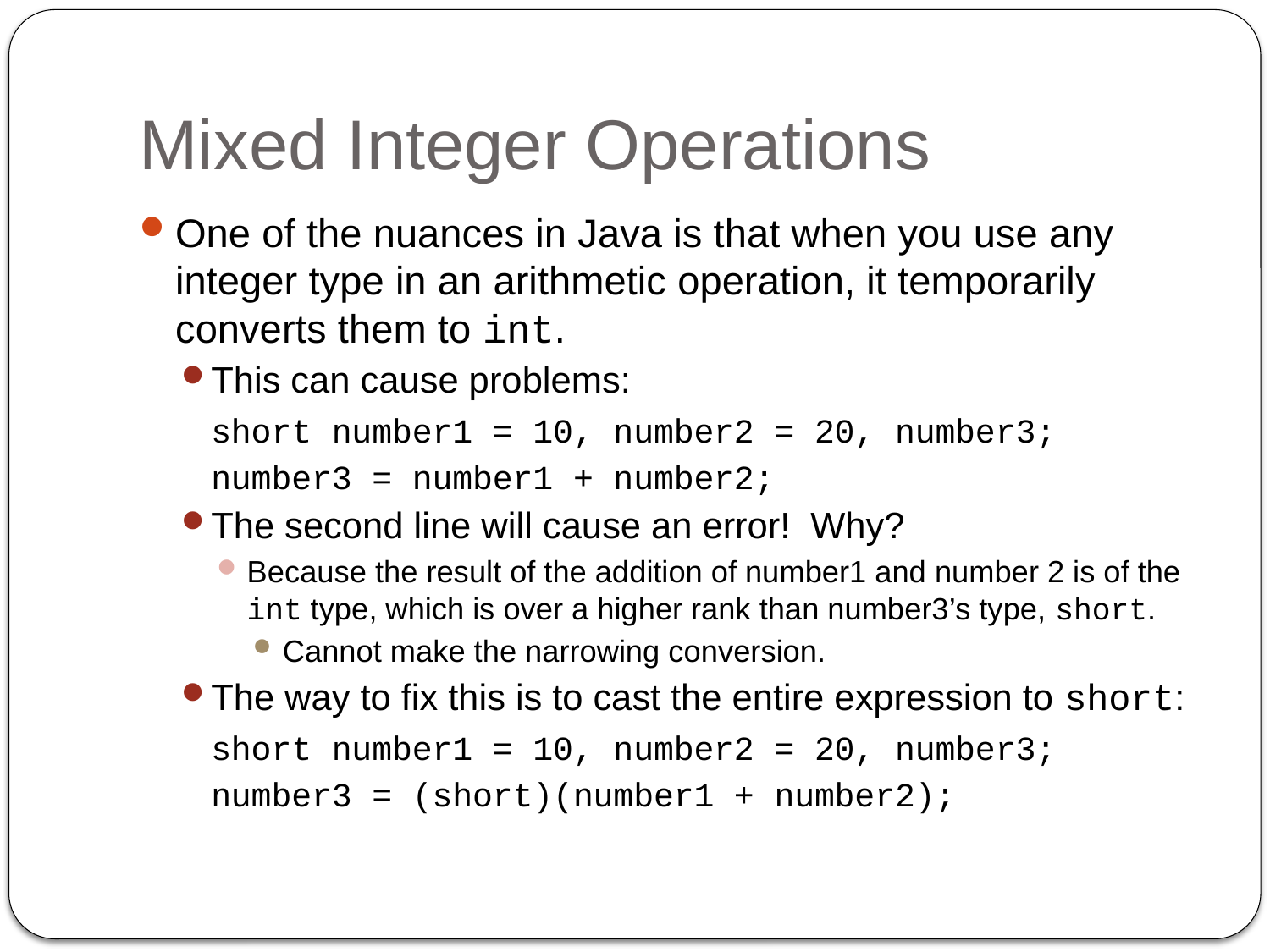

# Mixed Integer Operations
One of the nuances in Java is that when you use any integer type in an arithmetic operation, it temporarily converts them to int.
This can cause problems:
	short number1 = 10, number2 = 20, number3;
	number3 = number1 + number2;
The second line will cause an error!  Why?
Because the result of the addition of number1 and number 2 is of the int type, which is over a higher rank than number3’s type, short.
Cannot make the narrowing conversion.
The way to fix this is to cast the entire expression to short:
	short number1 = 10, number2 = 20, number3;
	number3 = (short)(number1 + number2);